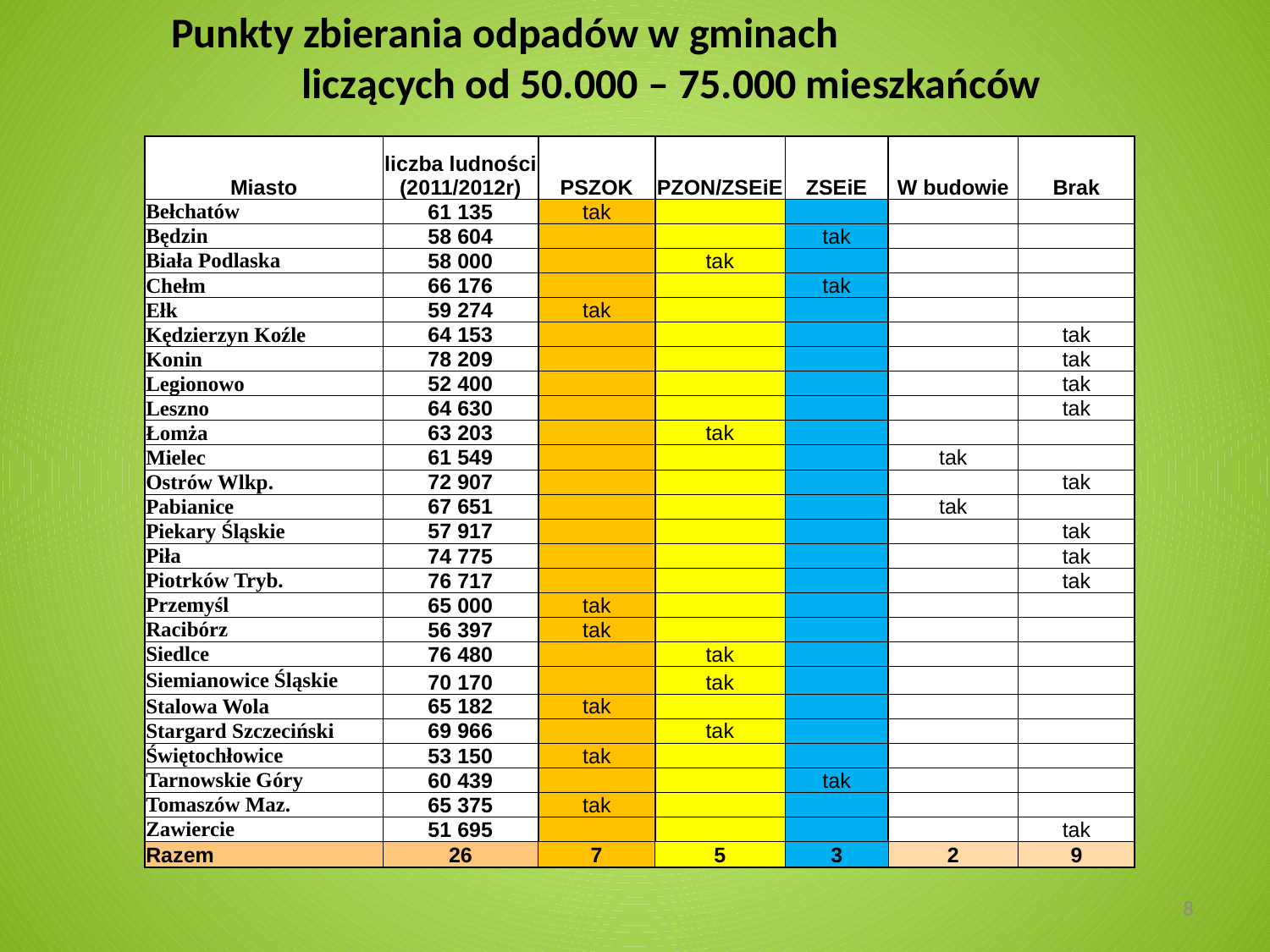

# Punkty zbierania odpadów w gminach                                    liczących od 50.000 – 75.000 mieszkańców
| Miasto | liczba ludności (2011/2012r) | PSZOK | PZON/ZSEiE | ZSEiE | W budowie | Brak |
| --- | --- | --- | --- | --- | --- | --- |
| Bełchatów | 61 135 | tak |  |  |  |  |
| Będzin | 58 604 |  |  | tak |  |  |
| Biała Podlaska | 58 000 |  | tak |  |  |  |
| Chełm | 66 176 |  |  | tak |  |  |
| Ełk | 59 274 | tak |  |  |  |  |
| Kędzierzyn Koźle | 64 153 |  |  |  |  | tak |
| Konin | 78 209 |  |  |  |  | tak |
| Legionowo | 52 400 |  |  |  |  | tak |
| Leszno | 64 630 |  |  |  |  | tak |
| Łomża | 63 203 |  | tak |  |  |  |
| Mielec | 61 549 |  |  |  | tak |  |
| Ostrów Wlkp. | 72 907 |  |  |  |  | tak |
| Pabianice | 67 651 |  |  |  | tak |  |
| Piekary Śląskie | 57 917 |  |  |  |  | tak |
| Piła | 74 775 |  |  |  |  | tak |
| Piotrków Tryb. | 76 717 |  |  |  |  | tak |
| Przemyśl | 65 000 | tak |  |  |  |  |
| Racibórz | 56 397 | tak |  |  |  |  |
| Siedlce | 76 480 |  | tak |  |  |  |
| Siemianowice Śląskie | 70 170 |  | tak |  |  |  |
| Stalowa Wola | 65 182 | tak |  |  |  |  |
| Stargard Szczeciński | 69 966 |  | tak |  |  |  |
| Świętochłowice | 53 150 | tak |  |  |  |  |
| Tarnowskie Góry | 60 439 |  |  | tak |  |  |
| Tomaszów Maz. | 65 375 | tak |  |  |  |  |
| Zawiercie | 51 695 |  |  |  |  | tak |
| Razem | 26 | 7 | 5 | 3 | 2 | 9 |
8